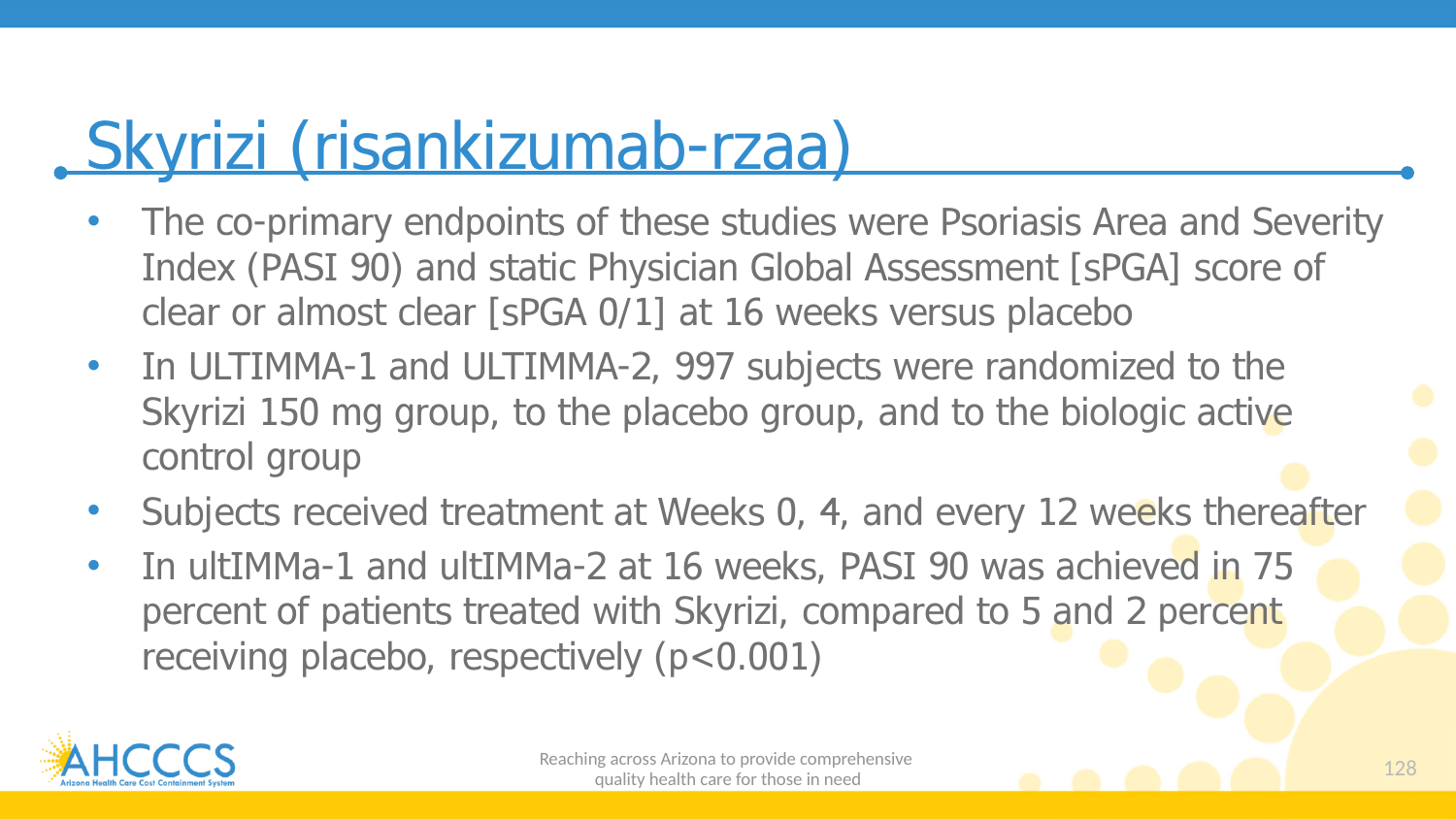

# Skyrizi (risankizumab-rzaa)
The co-primary endpoints of these studies were Psoriasis Area and Severity Index (PASI 90) and static Physician Global Assessment [sPGA] score of clear or almost clear [sPGA 0/1] at 16 weeks versus placebo
In ULTIMMA-1 and ULTIMMA-2, 997 subjects were randomized to the Skyrizi 150 mg group, to the placebo group, and to the biologic active control group
Subjects received treatment at Weeks 0, 4, and every 12 weeks thereafter
In ultIMMa-1 and ultIMMa-2 at 16 weeks, PASI 90 was achieved in 75 percent of patients treated with Skyrizi, compared to 5 and 2 percent receiving placebo, respectively (p<0.001)
Reaching across Arizona to provide comprehensive
quality health care for those in need
128